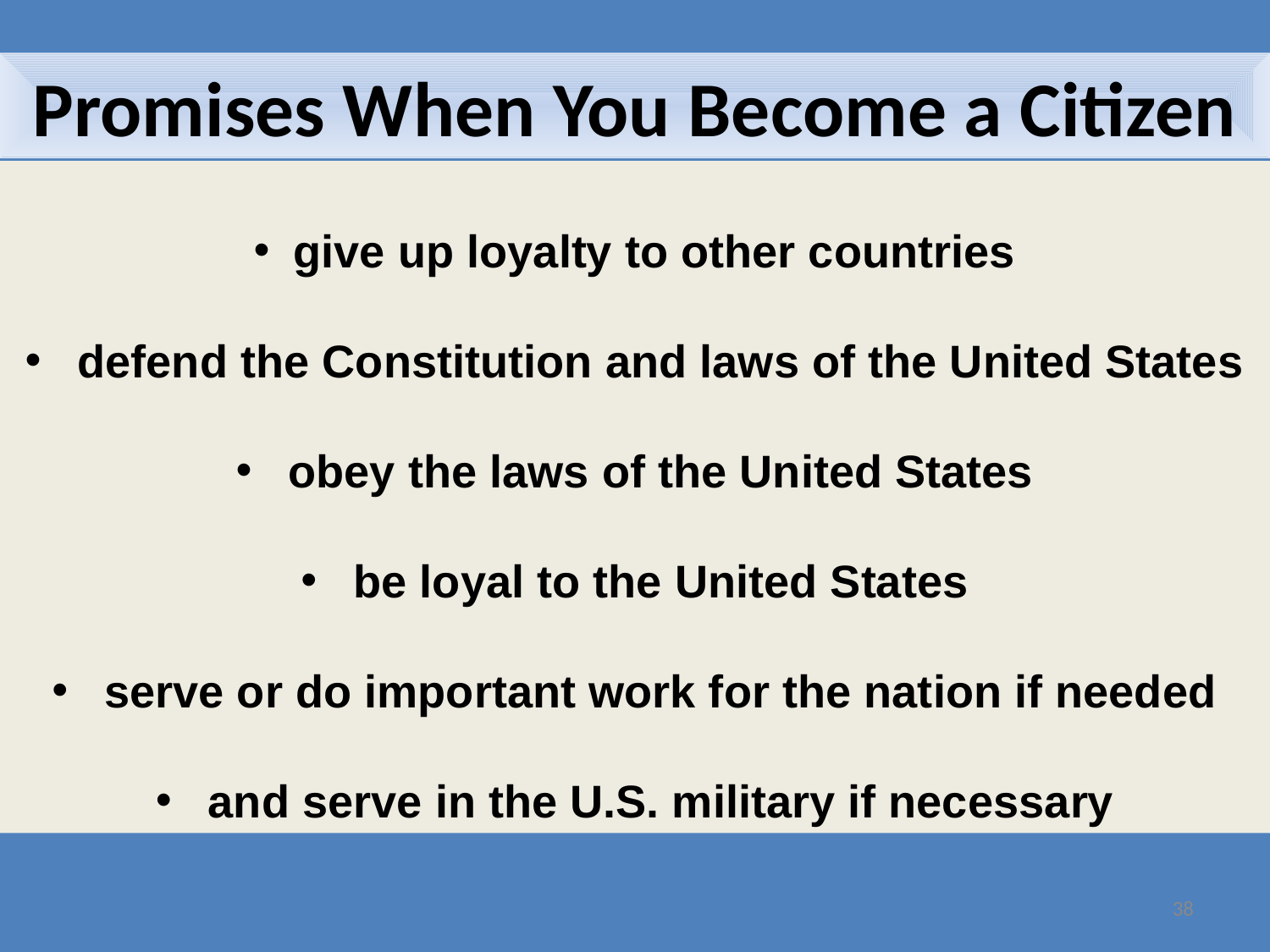

Promises When You Become a Citizen

give up loyalty to other countries
 defend the Constitution and laws of the United States
 obey the laws of the United States
 be loyal to the United States
 serve or do important work for the nation if needed
 and serve in the U.S. military if necessary

38